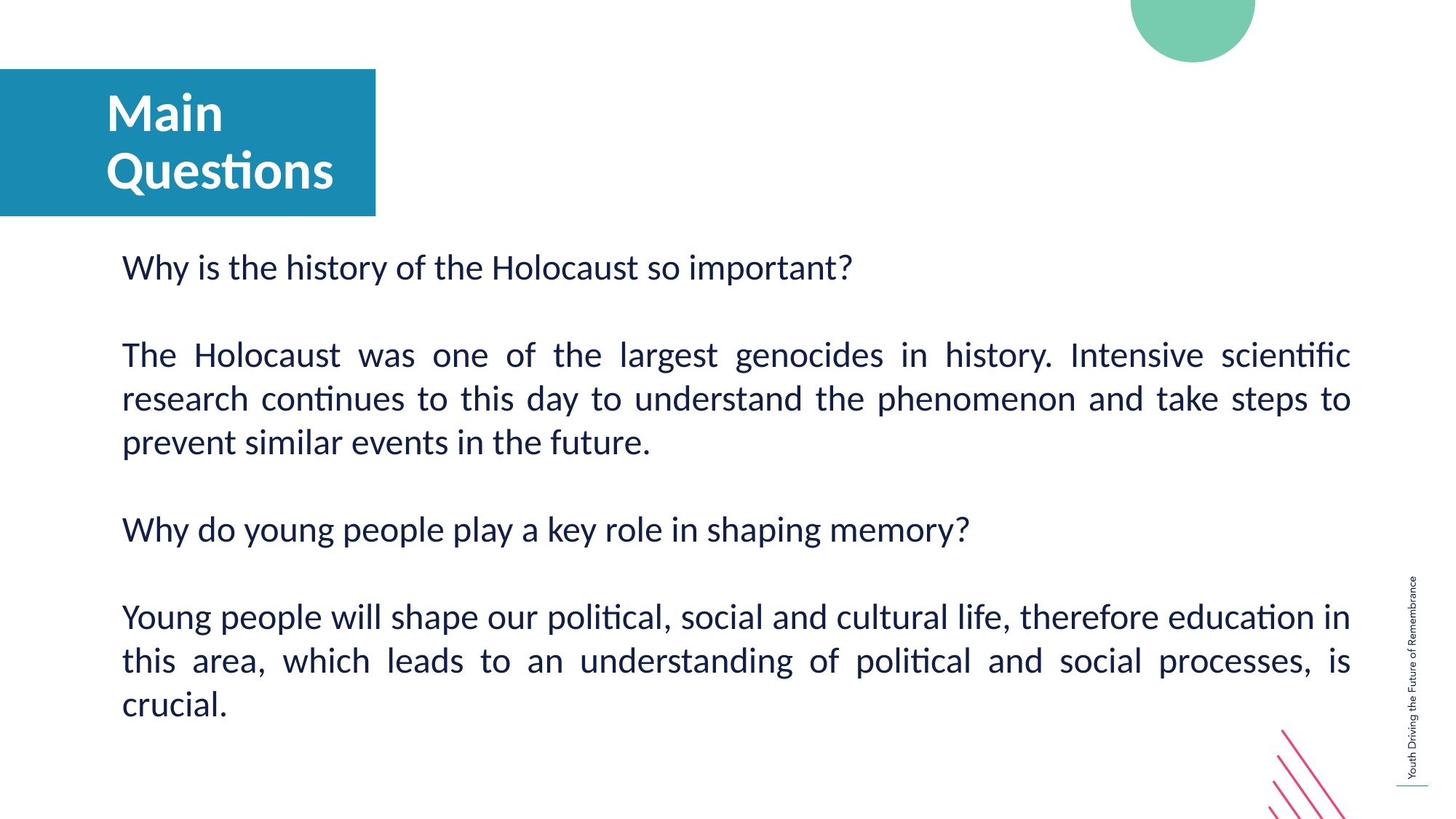

Main Questions

Why is the history of the Holocaust so important?

The Holocaust was one of the largest genocides in history. Intensive scientific research continues to this day to understand the phenomenon and take steps to prevent similar events in the future.

Why do young people play a key role in shaping memory?

Young people will shape our political, social and cultural life, therefore education in this area, which leads to an understanding of political and social processes, is crucial.